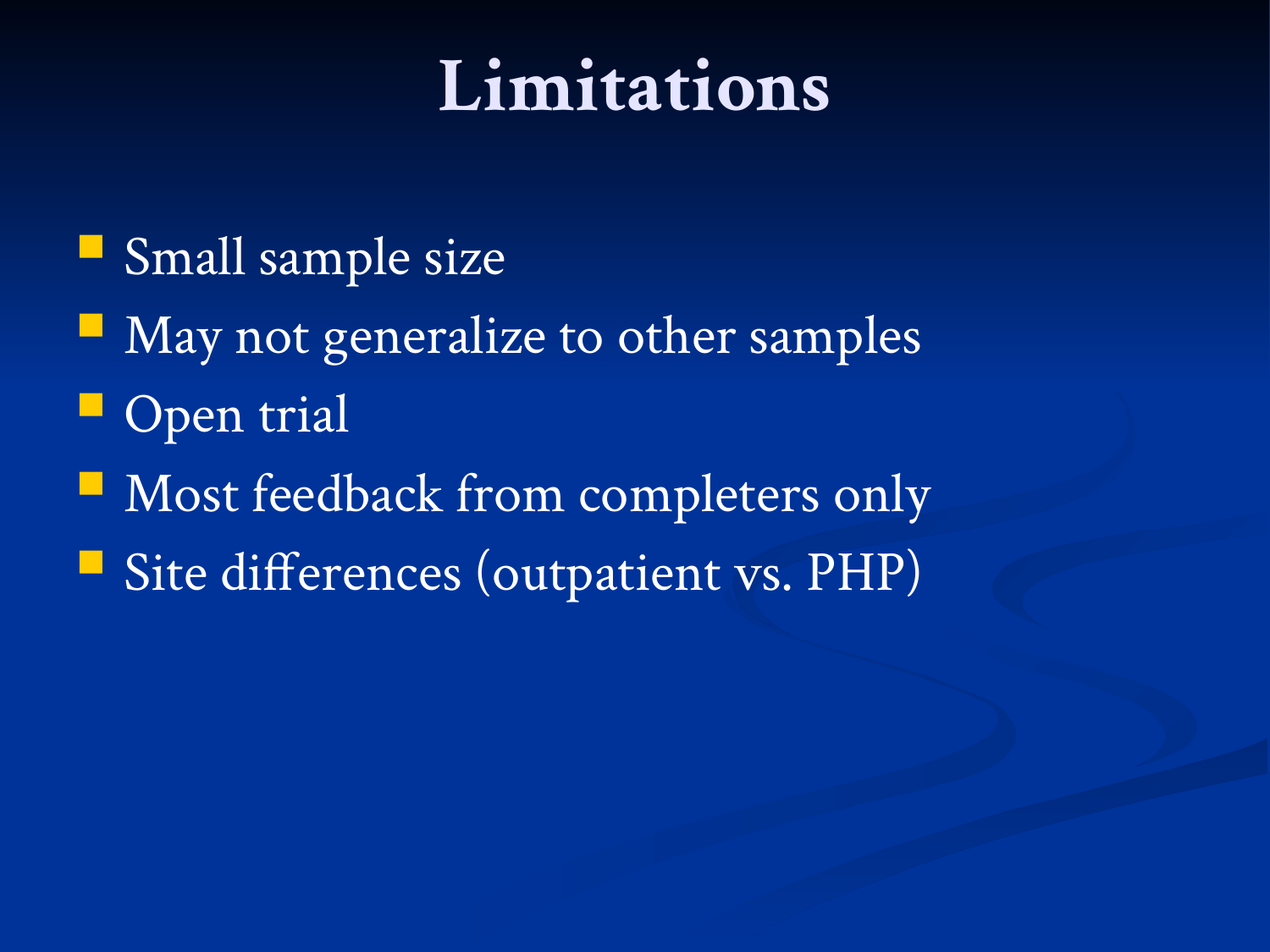

# Limitations
Small sample size
May not generalize to other samples
Open trial
Most feedback from completers only
Site differences (outpatient vs. PHP)